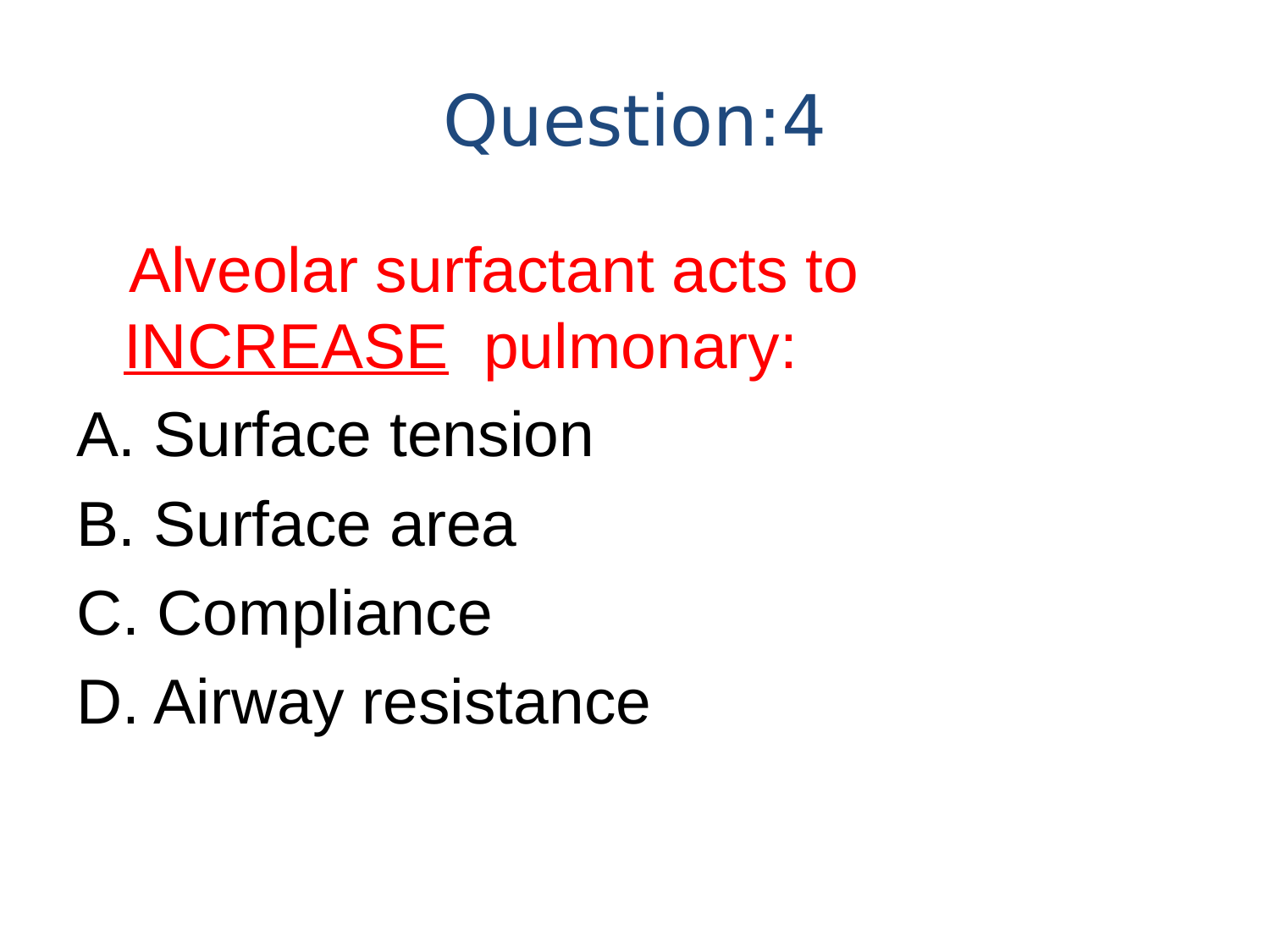

# Question:4
   Alveolar surfactant acts to INCREASE  pulmonary:
A. Surface tension
B. Surface area
C. Compliance
D. Airway resistance